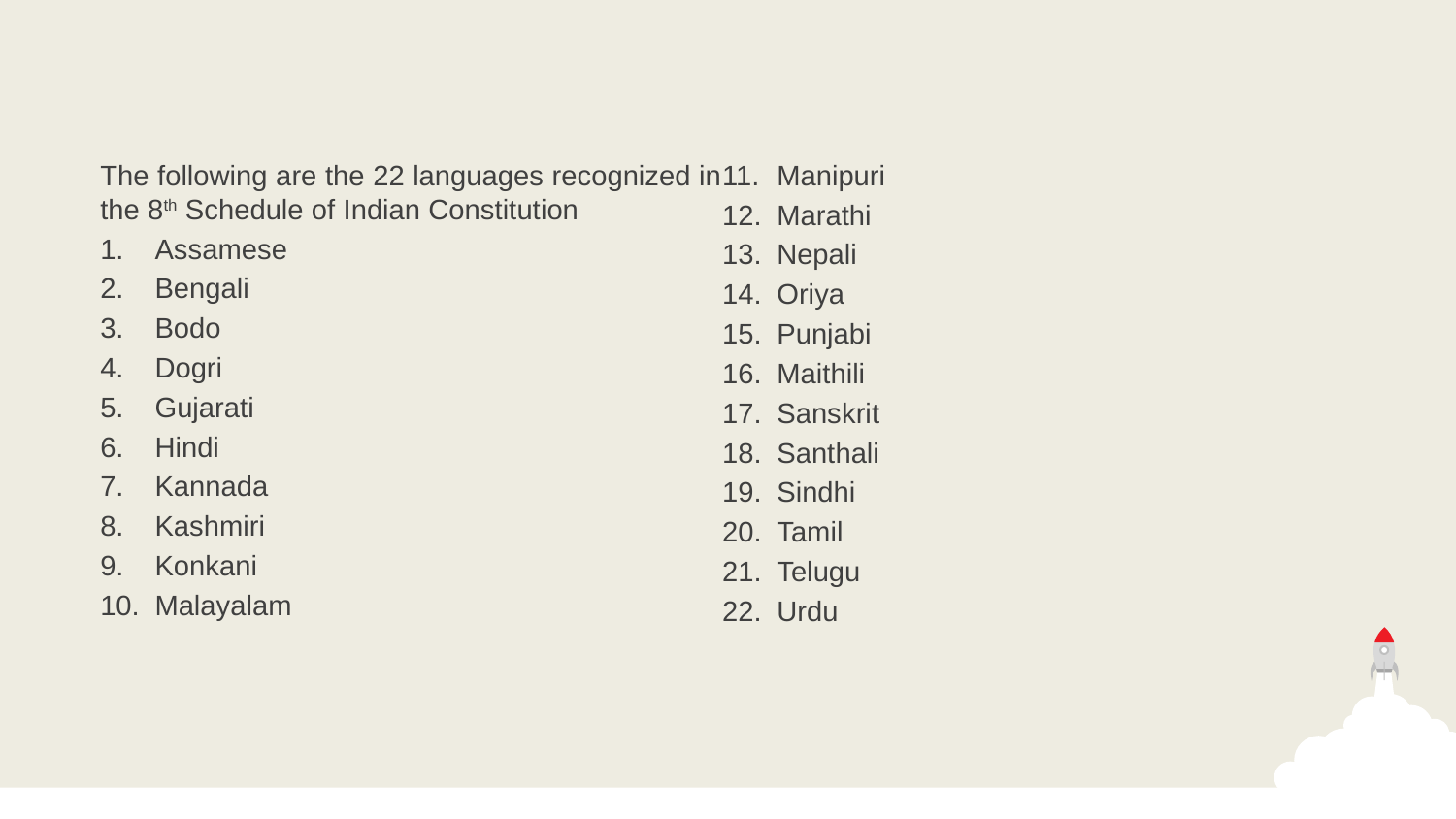

The following are the 22 languages recognized in the 8th Schedule of Indian Constitution
Assamese
Bengali
Bodo
Dogri
Gujarati
Hindi
Kannada
Kashmiri
Konkani
Malayalam
Manipuri
Marathi
Nepali
Oriya
Punjabi
Maithili
Sanskrit
Santhali
Sindhi
Tamil
Telugu
Urdu